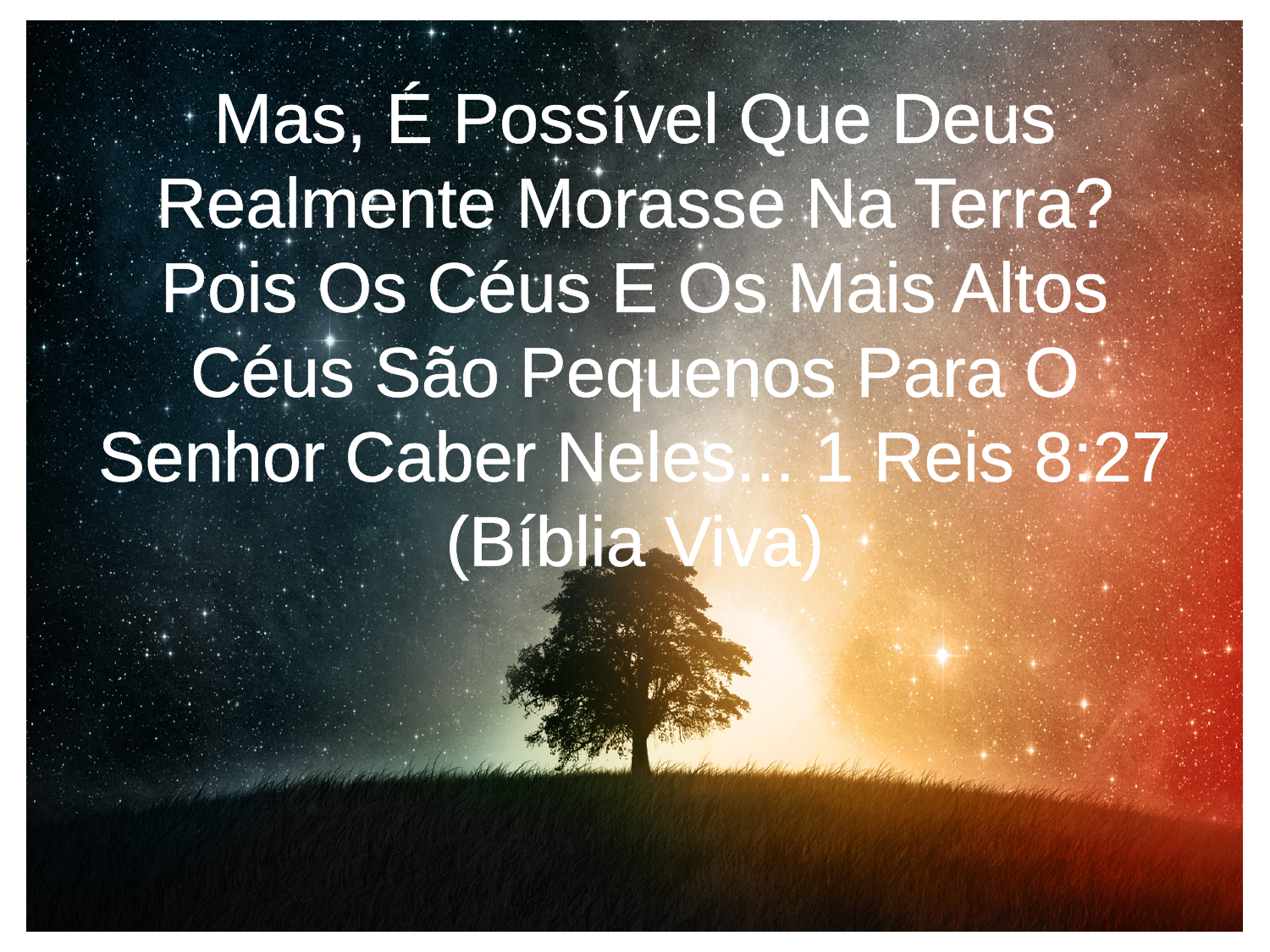

Mas, É Possível Que Deus Realmente Morasse Na Terra? Pois Os Céus E Os Mais Altos Céus São Pequenos Para O Senhor Caber Neles... 1 Reis 8:27 (Bíblia Viva)